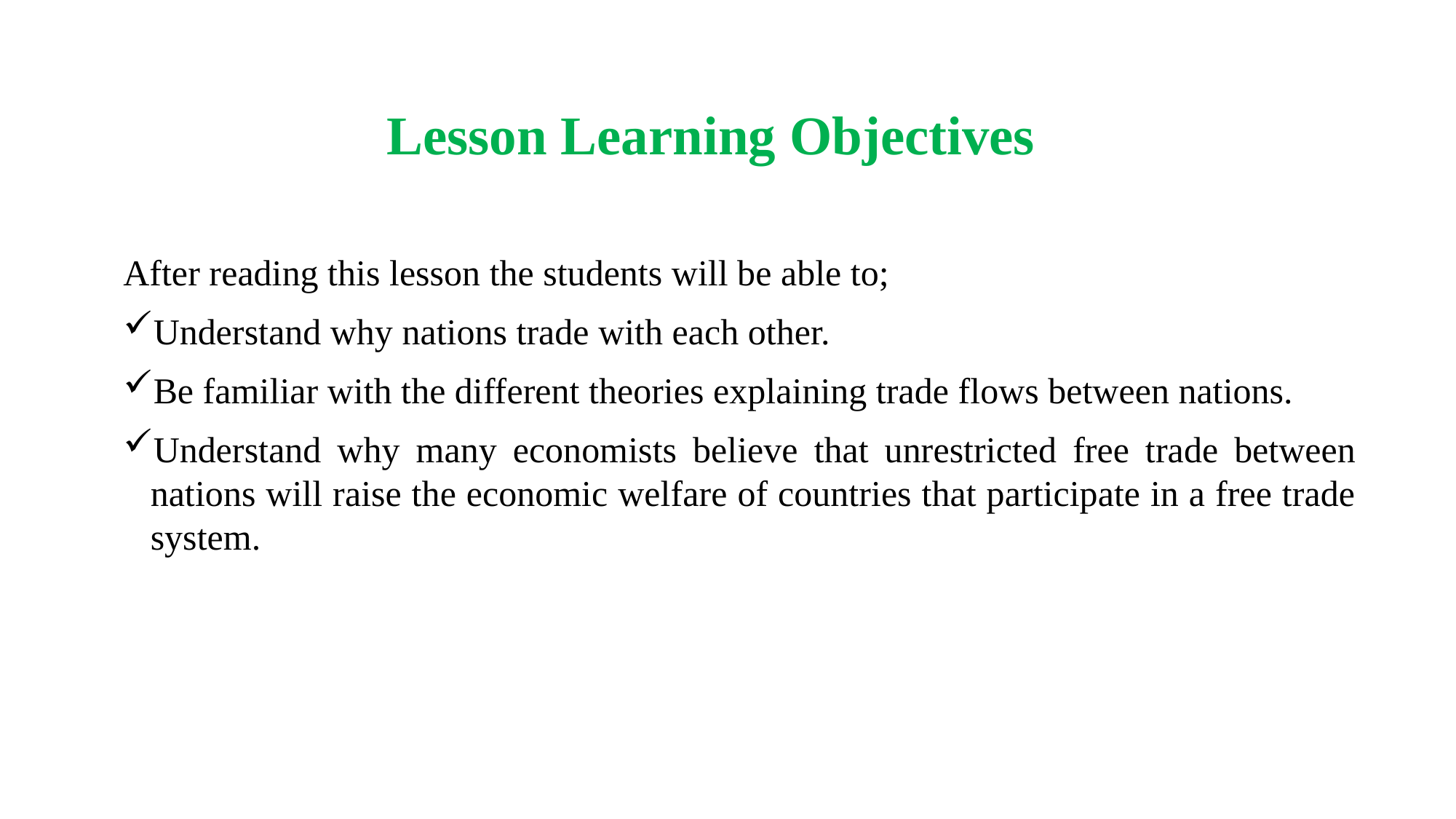

# Lesson Learning Objectives
After reading this lesson the students will be able to;
Understand why nations trade with each other.
Be familiar with the different theories explaining trade flows between nations.
Understand why many economists believe that unrestricted free trade between nations will raise the economic welfare of countries that participate in a free trade system.